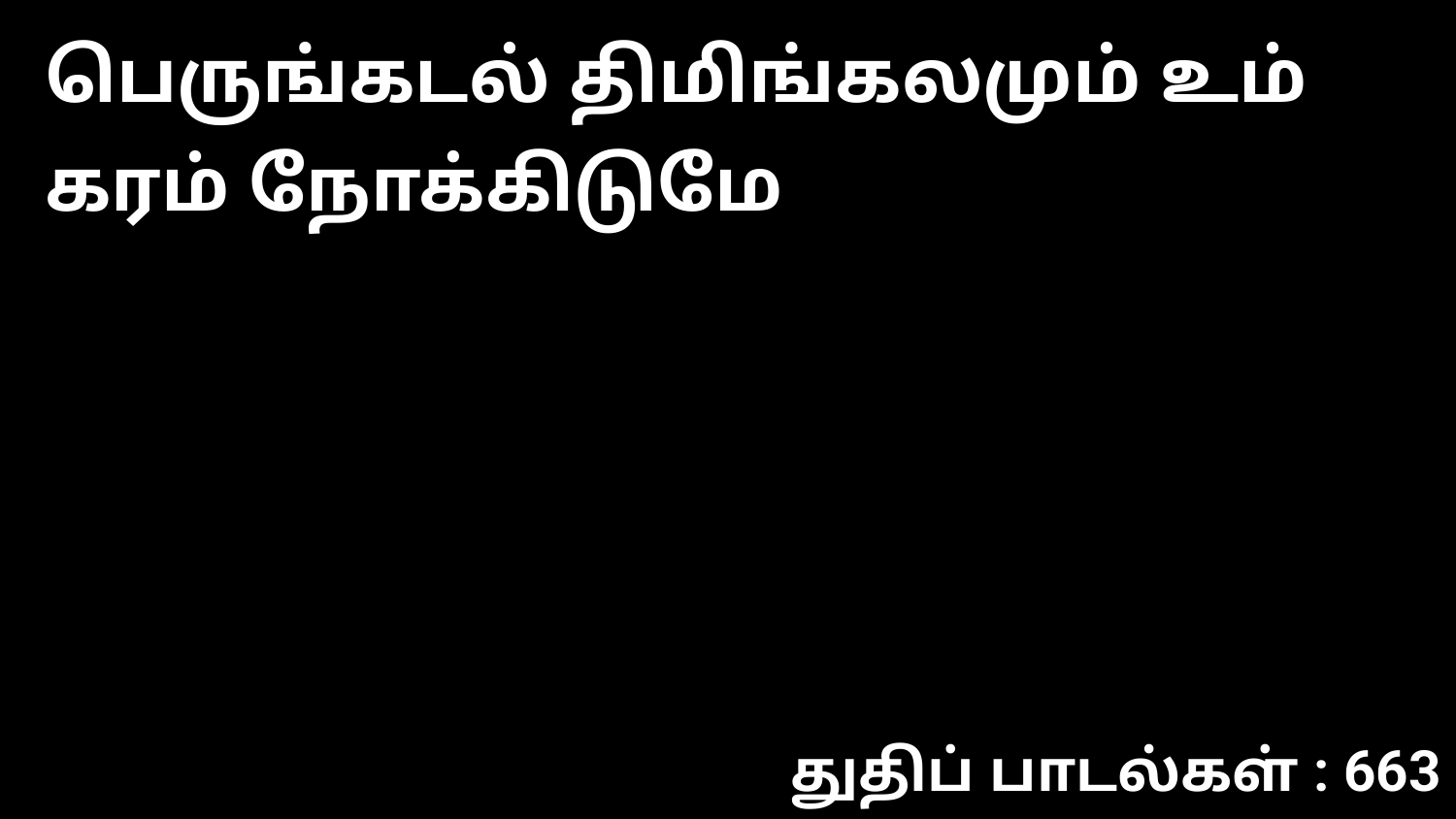

பெருங்கடல் திமிங்கலமும் உம் கரம் நோக்கிடுமே
துதிப் பாடல்கள் : 663